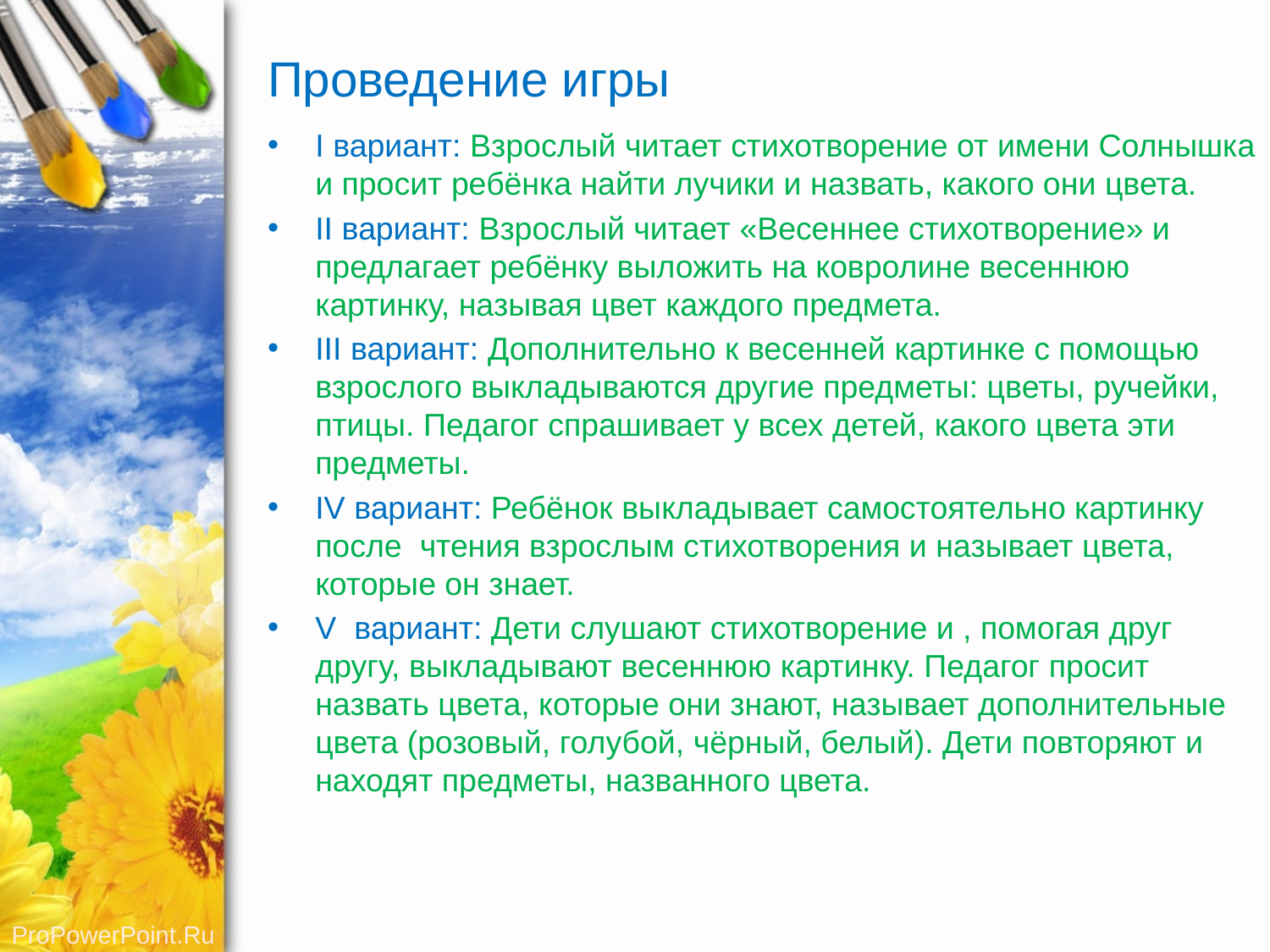

# Проведение игры
I вариант: Взрослый читает стихотворение от имени Солнышка и просит ребёнка найти лучики и назвать, какого они цвета.
II вариант: Взрослый читает «Весеннее стихотворение» и предлагает ребёнку выложить на ковролине весеннюю картинку, называя цвет каждого предмета.
III вариант: Дополнительно к весенней картинке с помощью взрослого выкладываются другие предметы: цветы, ручейки, птицы. Педагог спрашивает у всех детей, какого цвета эти предметы.
IV вариант: Ребёнок выкладывает самостоятельно картинку после  чтения взрослым стихотворения и называет цвета, которые он знает.
V  вариант: Дети слушают стихотворение и , помогая друг другу, выкладывают весеннюю картинку. Педагог просит назвать цвета, которые они знают, называет дополнительные цвета (розовый, голубой, чёрный, белый). Дети повторяют и находят предметы, названного цвета.